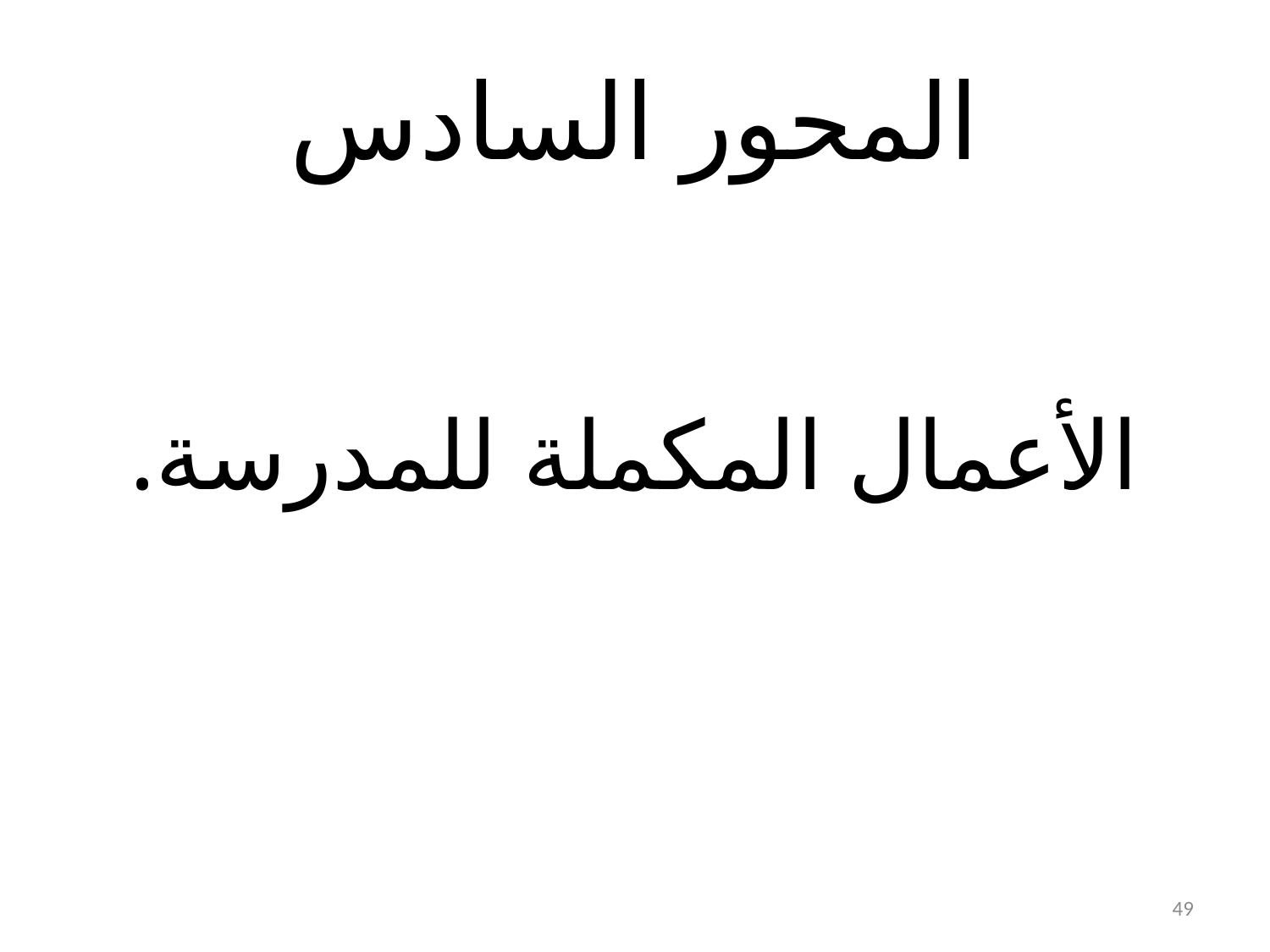

# المحور السادس

الأعمال المكملة للمدرسة.

49